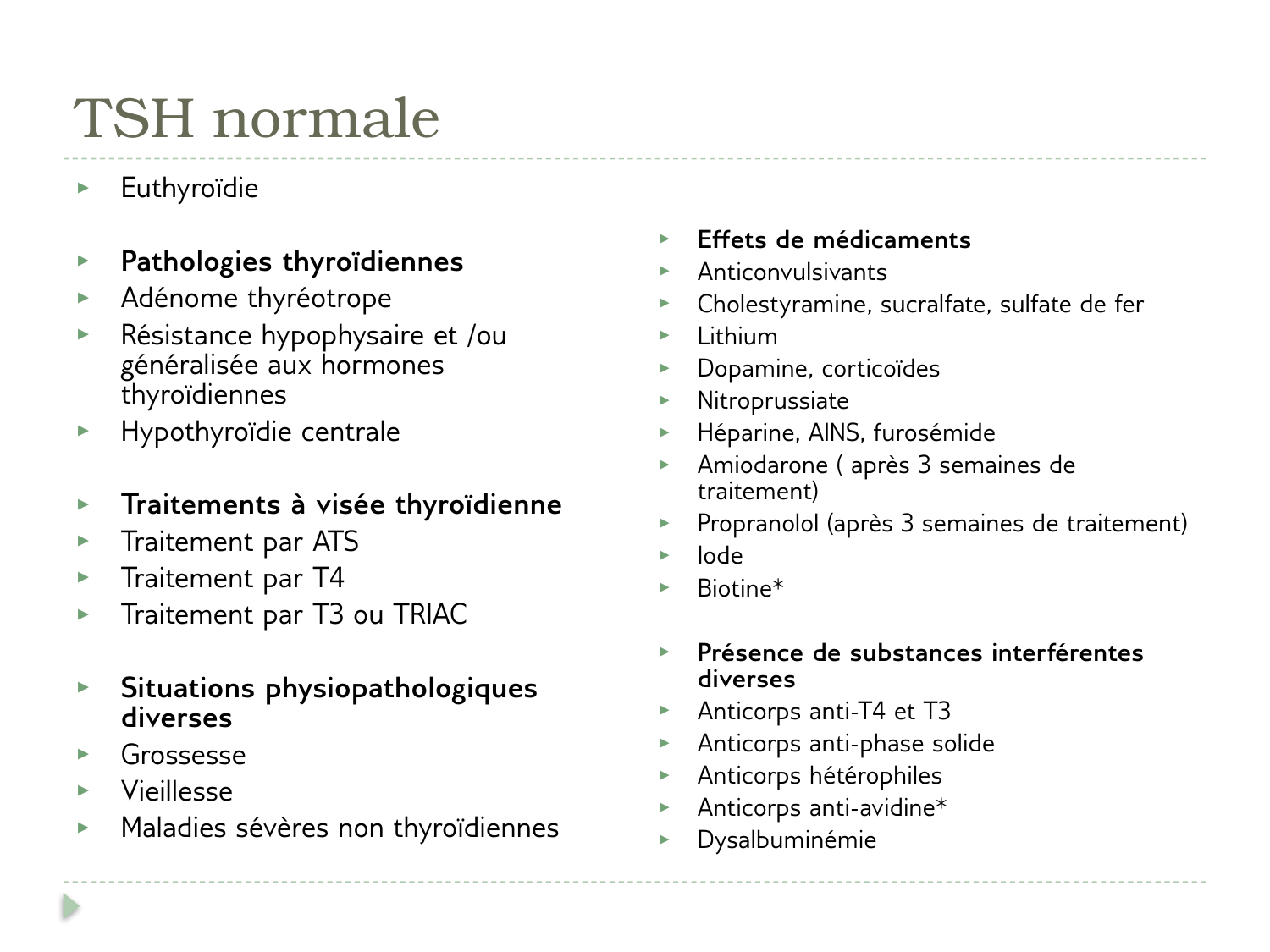

# TSH normale
Euthyroïdie

Pathologies thyroïdiennes
Adénome thyréotrope
Résistance hypophysaire et /ou généralisée aux hormones thyroïdiennes
Hypothyroïdie centrale

Traitements à visée thyroïdienne
Traitement par ATS
Traitement par T4
Traitement par T3 ou TRIAC

Situations physiopathologiques diverses
Grossesse
Vieillesse
Maladies sévères non thyroïdiennes

Effets de médicaments
Anticonvulsivants
Cholestyramine, sucralfate, sulfate de fer
Lithium
Dopamine, corticoïdes
Nitroprussiate
Héparine, AINS, furosémide
Amiodarone ( après 3 semaines de traitement)
Propranolol (après 3 semaines de traitement)
Iode
Biotine*

Présence de substances interférentes diverses
Anticorps anti-T4 et T3
Anticorps anti-phase solide
Anticorps hétérophiles
Anticorps anti-avidine*
Dysalbuminémie